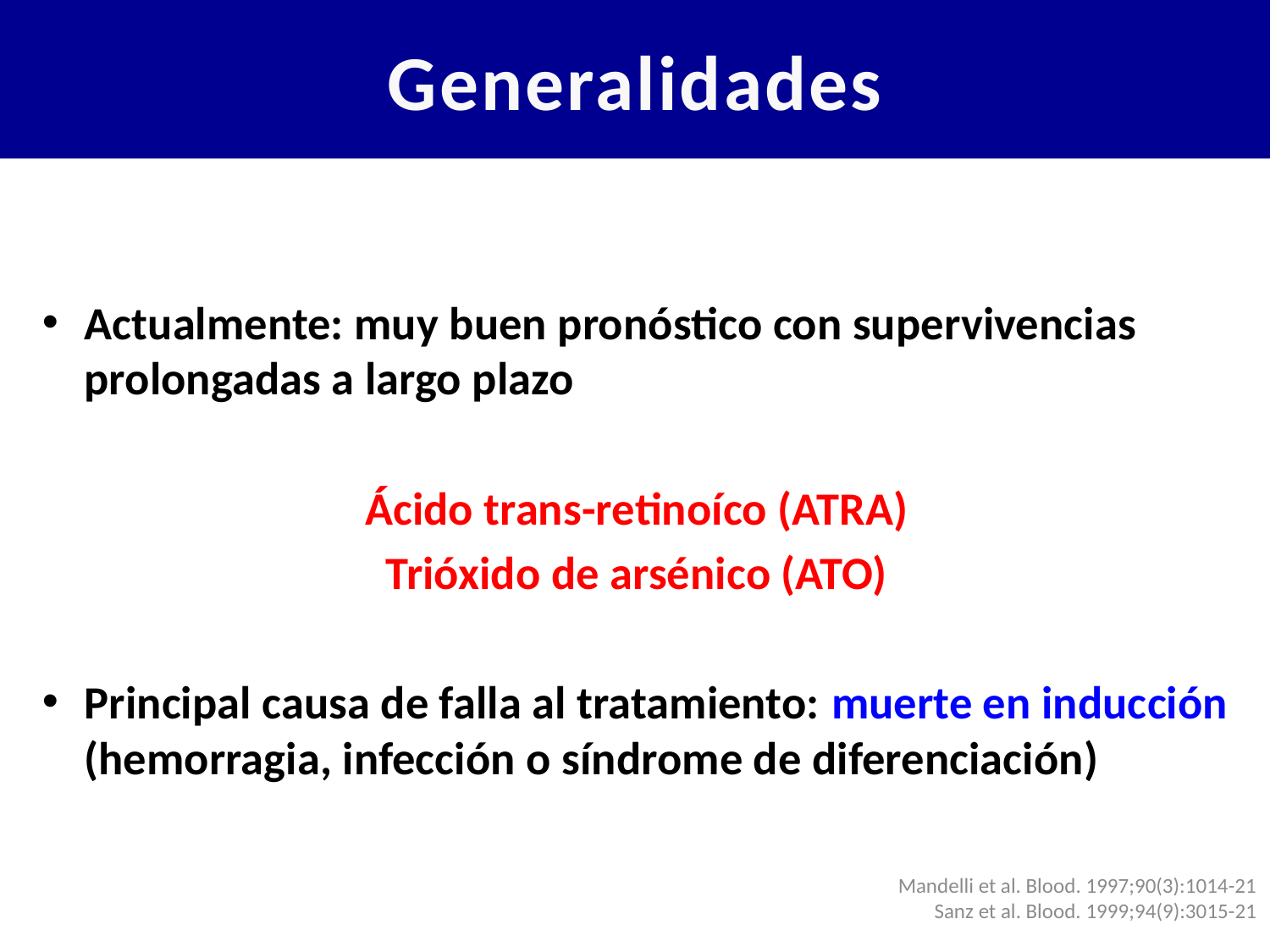

# Generalidades

Actualmente: muy buen pronóstico con supervivencias prolongadas a largo plazo

Ácido trans-retinoíco (ATRA)
Trióxido de arsénico (ATO)

Principal causa de falla al tratamiento: muerte en inducción (hemorragia, infección o síndrome de diferenciación)

Mandelli et al. Blood. 1997;90(3):1014-21
Sanz et al. Blood. 1999;94(9):3015-21